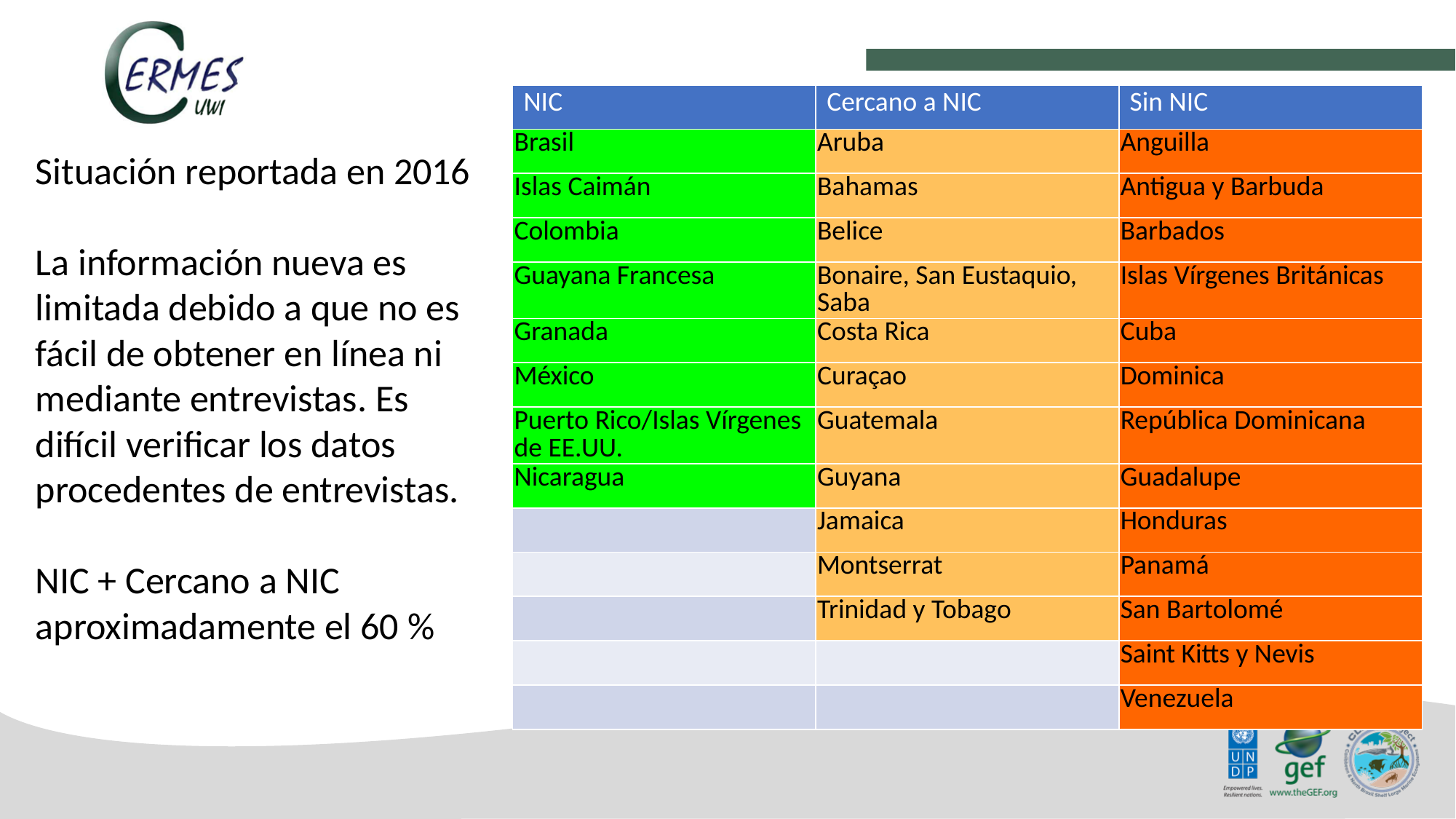

| NIC | Cercano a NIC | Sin NIC |
| --- | --- | --- |
| Brasil | Aruba | Anguilla |
| Islas Caimán | Bahamas | Antigua y Barbuda |
| Colombia | Belice | Barbados |
| Guayana Francesa | Bonaire, San Eustaquio, Saba | Islas Vírgenes Británicas |
| Granada | Costa Rica | Cuba |
| México | Curaçao | Dominica |
| Puerto Rico/Islas Vírgenes de EE.UU. | Guatemala | República Dominicana |
| Nicaragua | Guyana | Guadalupe |
|  | Jamaica | Honduras |
|  | Montserrat | Panamá |
|  | Trinidad y Tobago | San Bartolomé |
|  |  | Saint Kitts y Nevis |
|  |  | Venezuela |
Situación reportada en 2016

La información nueva es limitada debido a que no es fácil de obtener en línea ni mediante entrevistas. Es difícil verificar los datos procedentes de entrevistas.

NIC + Cercano a NIC aproximadamente el 60 %